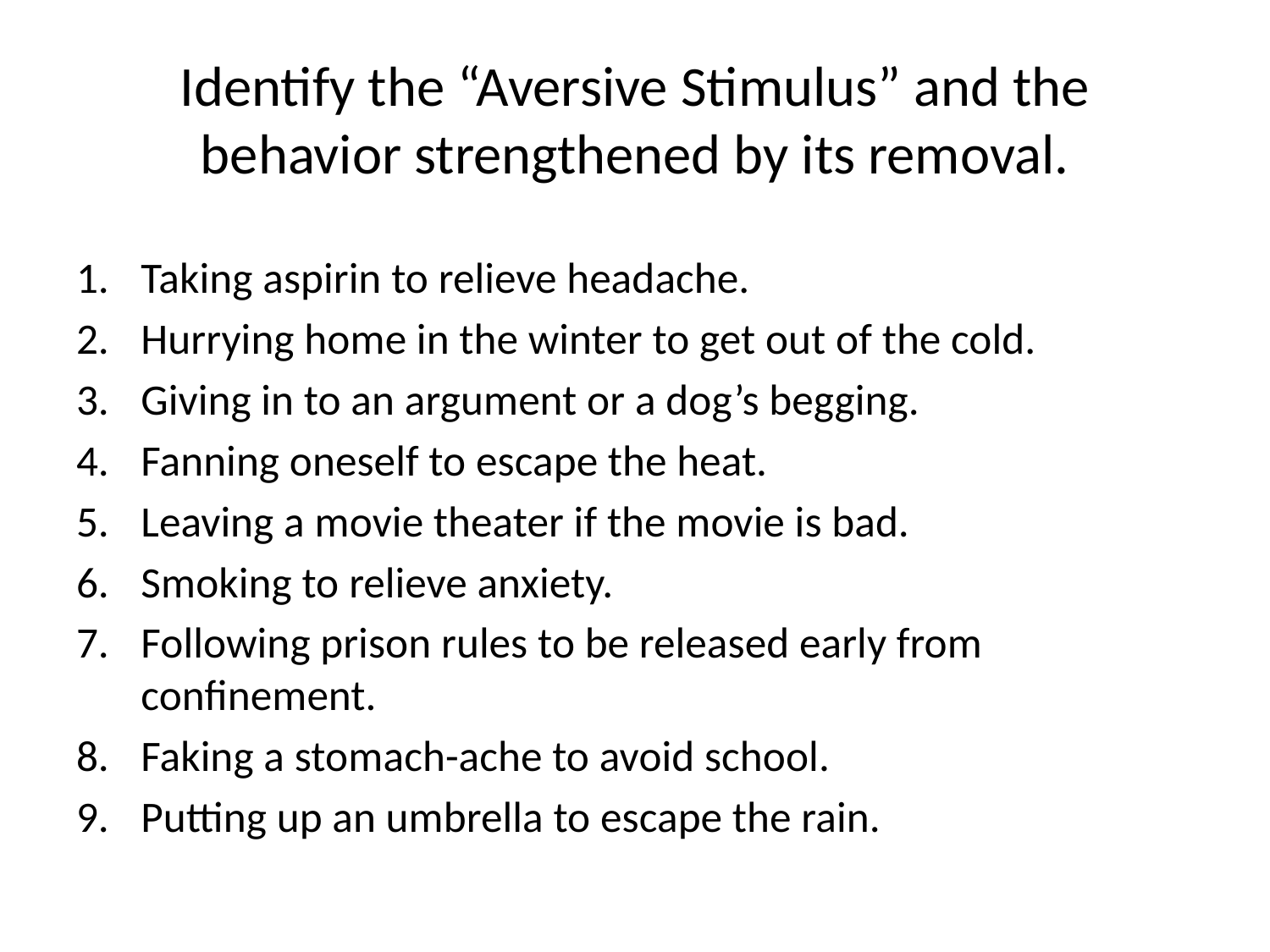

# Identify the “Aversive Stimulus” and the behavior strengthened by its removal.
Taking aspirin to relieve headache.
Hurrying home in the winter to get out of the cold.
Giving in to an argument or a dog’s begging.
Fanning oneself to escape the heat.
Leaving a movie theater if the movie is bad.
Smoking to relieve anxiety.
Following prison rules to be released early from confinement.
Faking a stomach-ache to avoid school.
Putting up an umbrella to escape the rain.